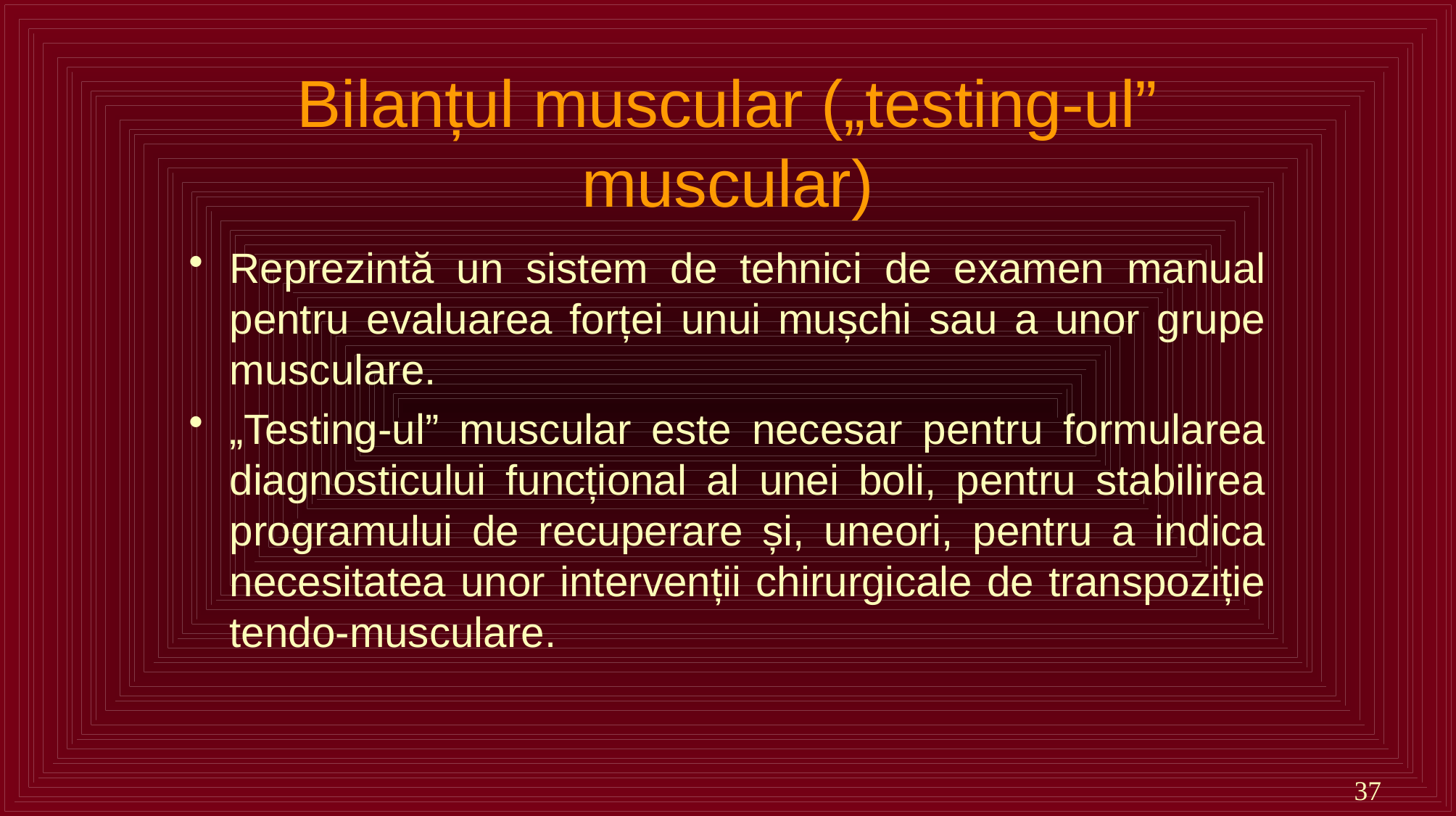

# Bilanțul muscular („testing-ul” muscular)
Reprezintă un sistem de tehnici de examen manual pentru evaluarea forței unui mușchi sau a unor grupe musculare.
„Testing-ul” muscular este necesar pentru formularea diagnosticului funcțional al unei boli, pentru stabilirea programului de recuperare și, uneori, pentru a indica necesitatea unor intervenții chirurgicale de transpoziție tendo-musculare.